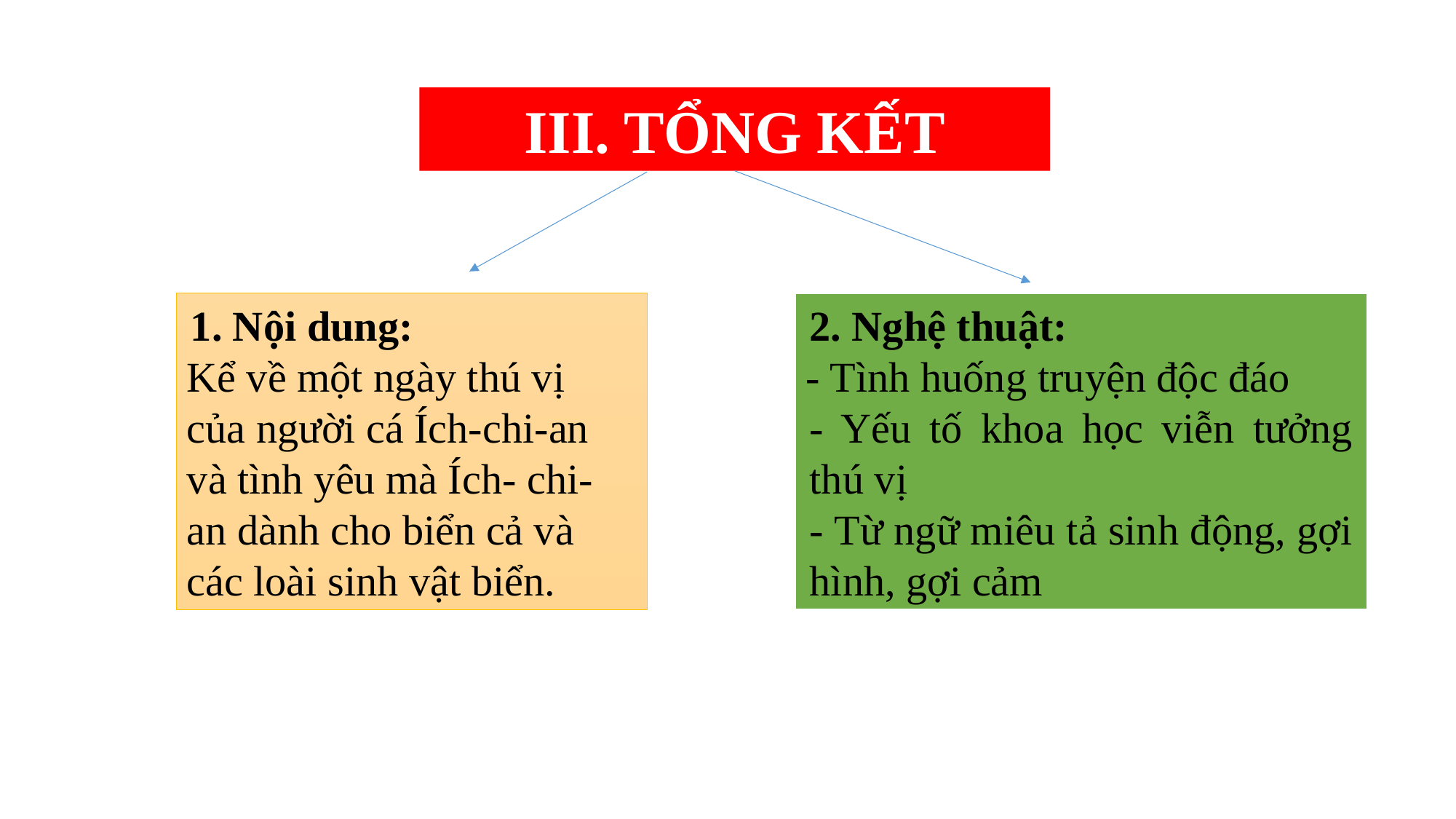

III. TỔNG KẾT
1. Nội dung:
Kể về một ngày thú vị của người cá Ích-chi-an và tình yêu mà Ích- chi- an dành cho biển cả và các loài sinh vật biển.
2. Nghệ thuật:
- Tình huống truyện độc đáo
- Yếu tố khoa học viễn tưởng thú vị
- Từ ngữ miêu tả sinh động, gợi hình, gợi cảm